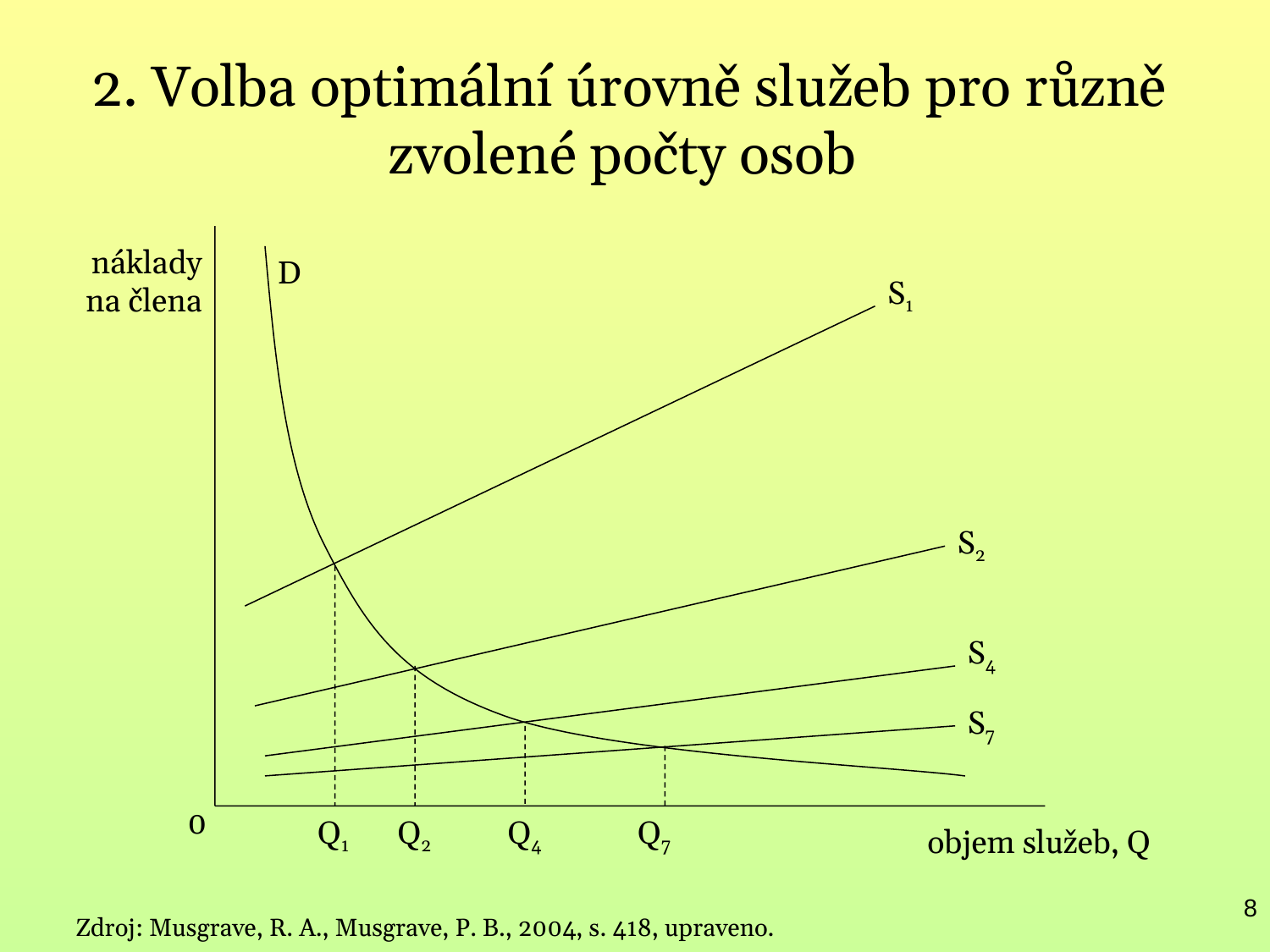

# 2. Volba optimální úrovně služeb pro různě zvolené počty osob

náklady na člena

D
S1

S2

S4

S7

0

Q1
Q2
Q4
Q7
objem služeb, Q
8
Zdroj: Musgrave, R. A., Musgrave, P. B., 2004, s. 418, upraveno.